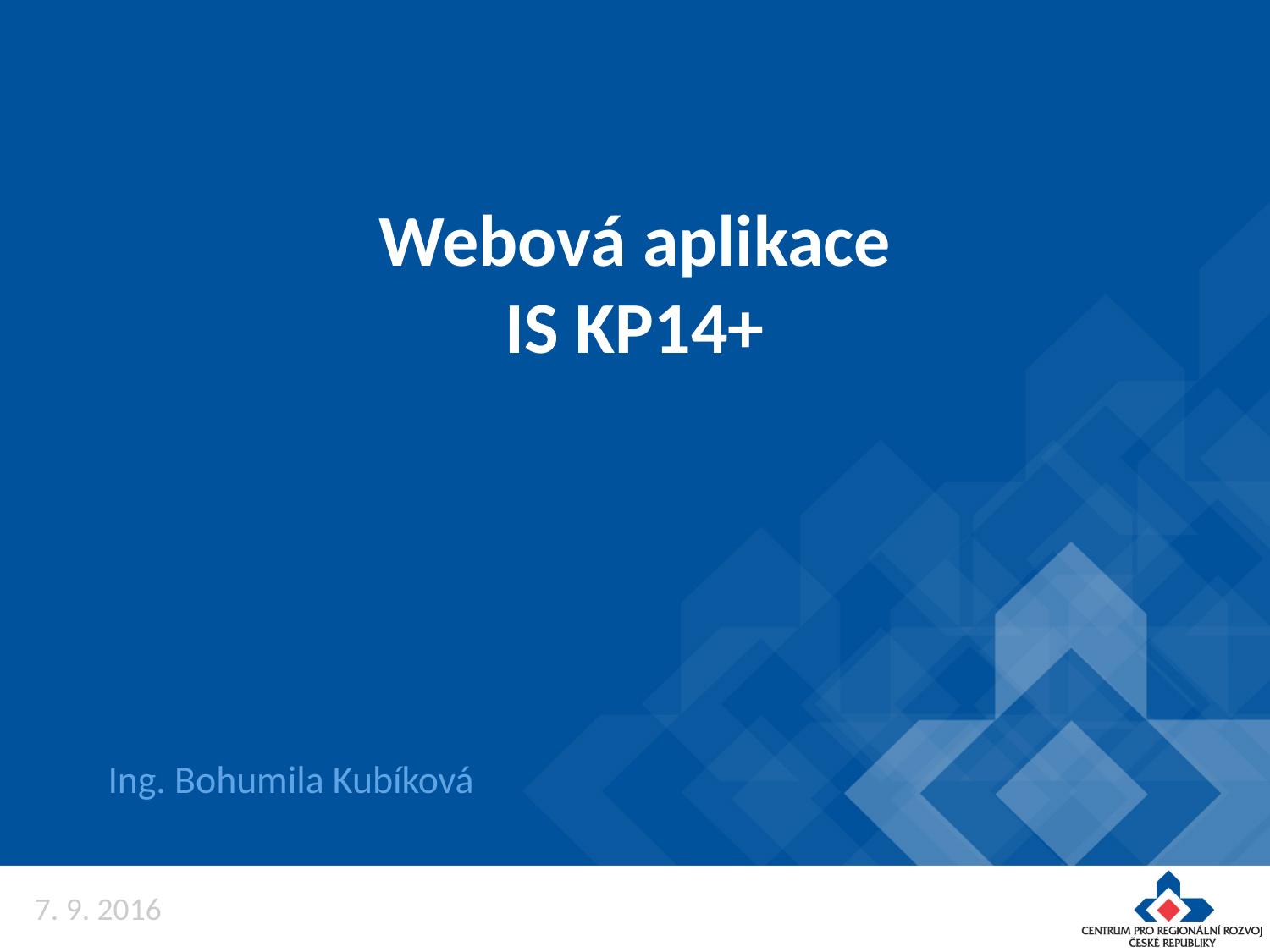

# Webová aplikace IS KP14+
Ing. Bohumila Kubíková
7. 9. 2016